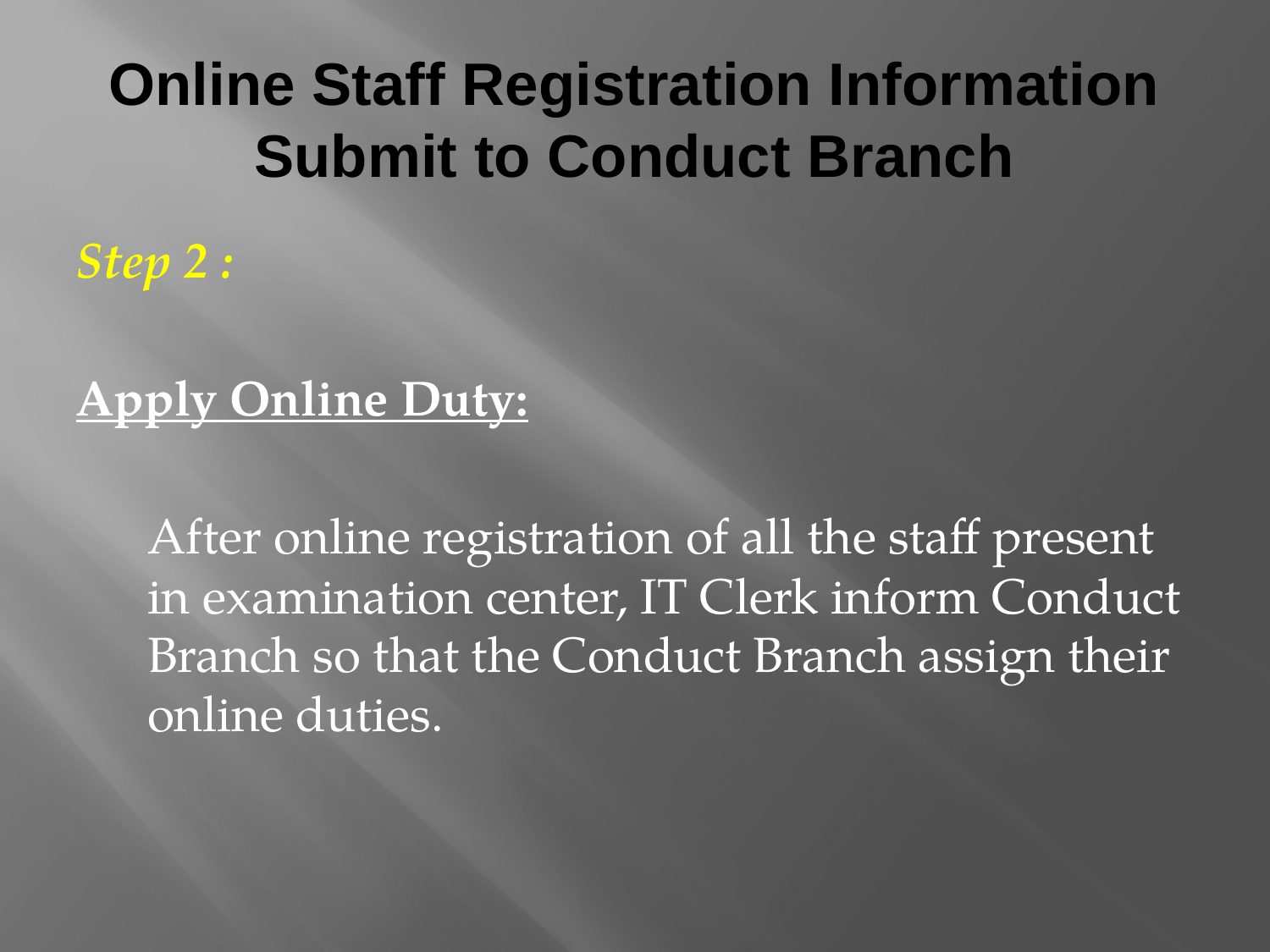

# Online Staff Registration Information Submit to Conduct Branch
Step 2 :

Apply Online Duty:

	After online registration of all the staff present in examination center, IT Clerk inform Conduct Branch so that the Conduct Branch assign their online duties.